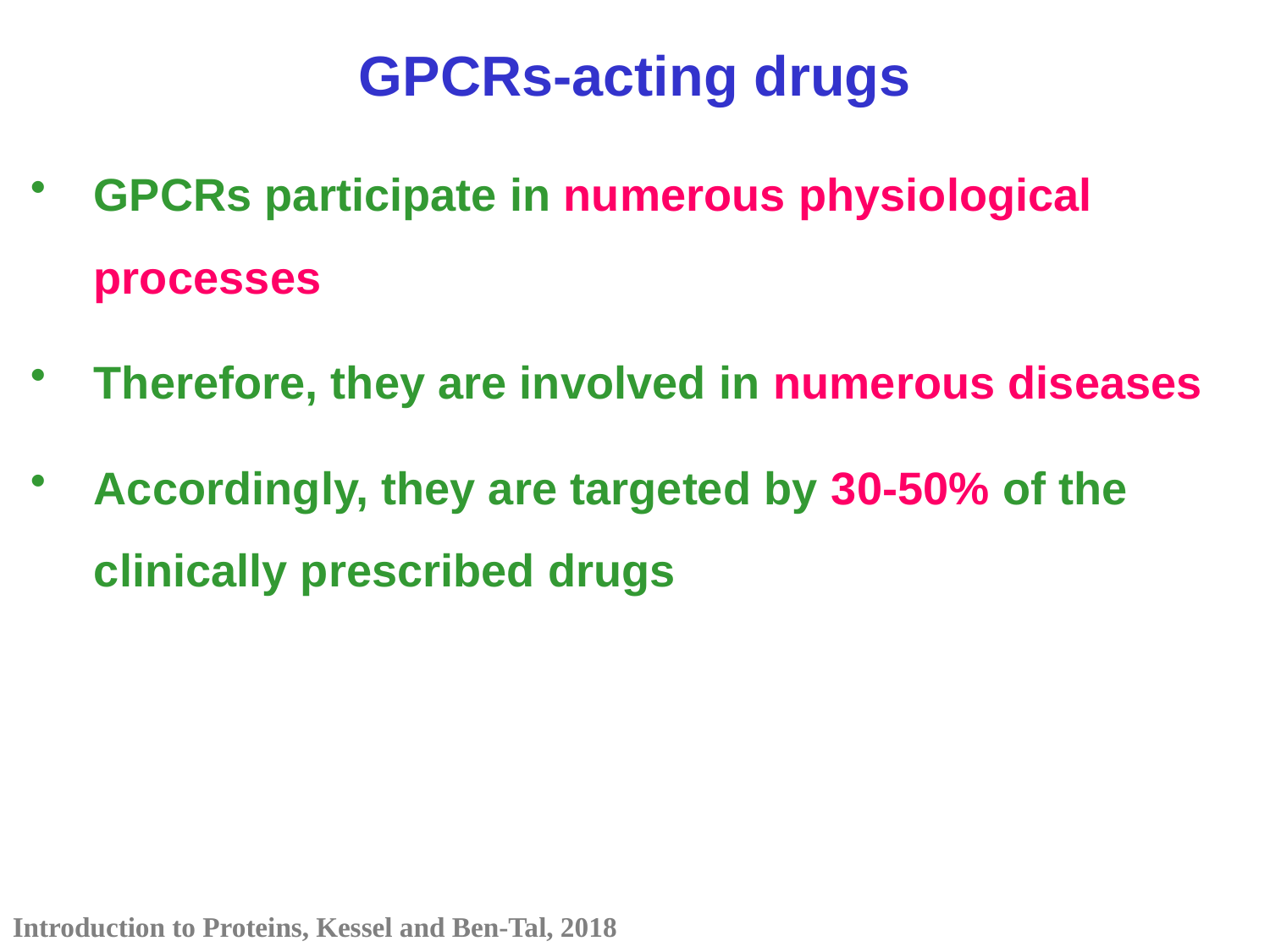

GPCRs-acting drugs
GPCRs participate in numerous physiological processes
Therefore, they are involved in numerous diseases
Accordingly, they are targeted by 30-50% of the clinically prescribed drugs